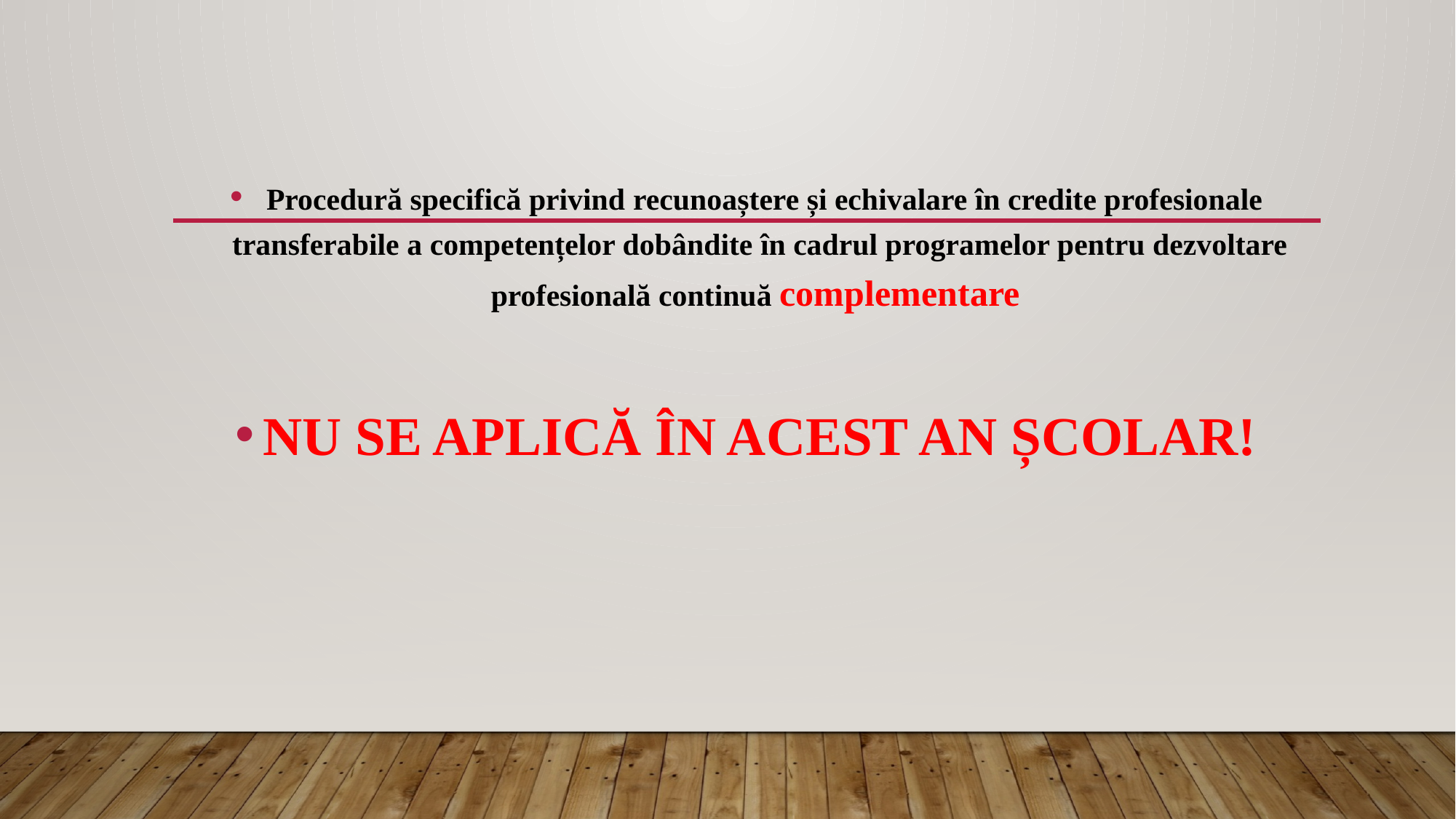

Procedură specifică privind recunoaștere și echivalare în credite profesionale transferabile a competențelor dobândite în cadrul programelor pentru dezvoltare profesională continuă complementare

NU SE APLICĂ ÎN ACEST AN ȘCOLAR!